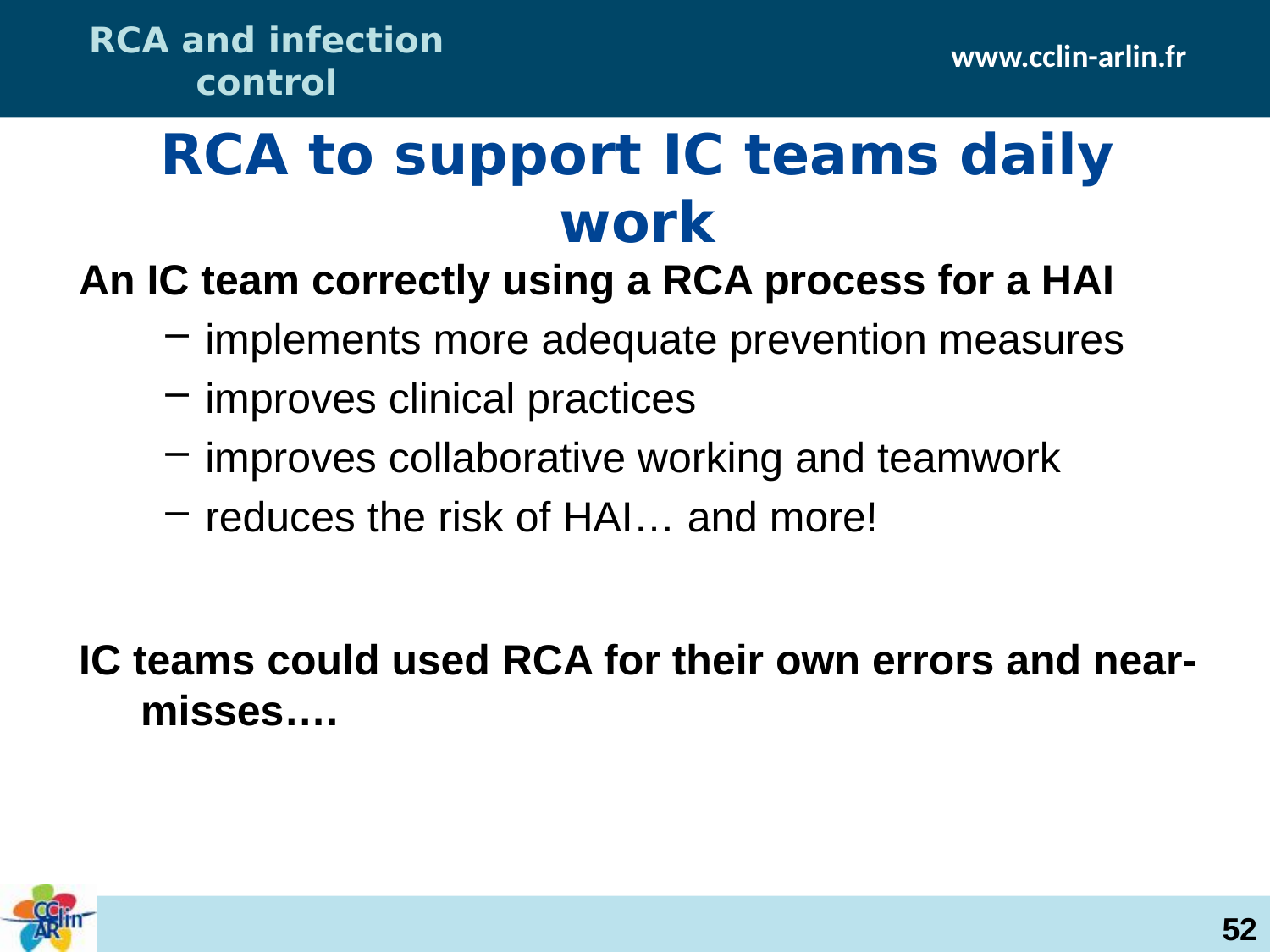

RCA to support IC teams daily work
RCA and infection control
An IC team correctly using a RCA process for a HAI
implements more adequate prevention measures
improves clinical practices
improves collaborative working and teamwork
reduces the risk of HAI… and more!

IC teams could used RCA for their own errors and near-misses….

52